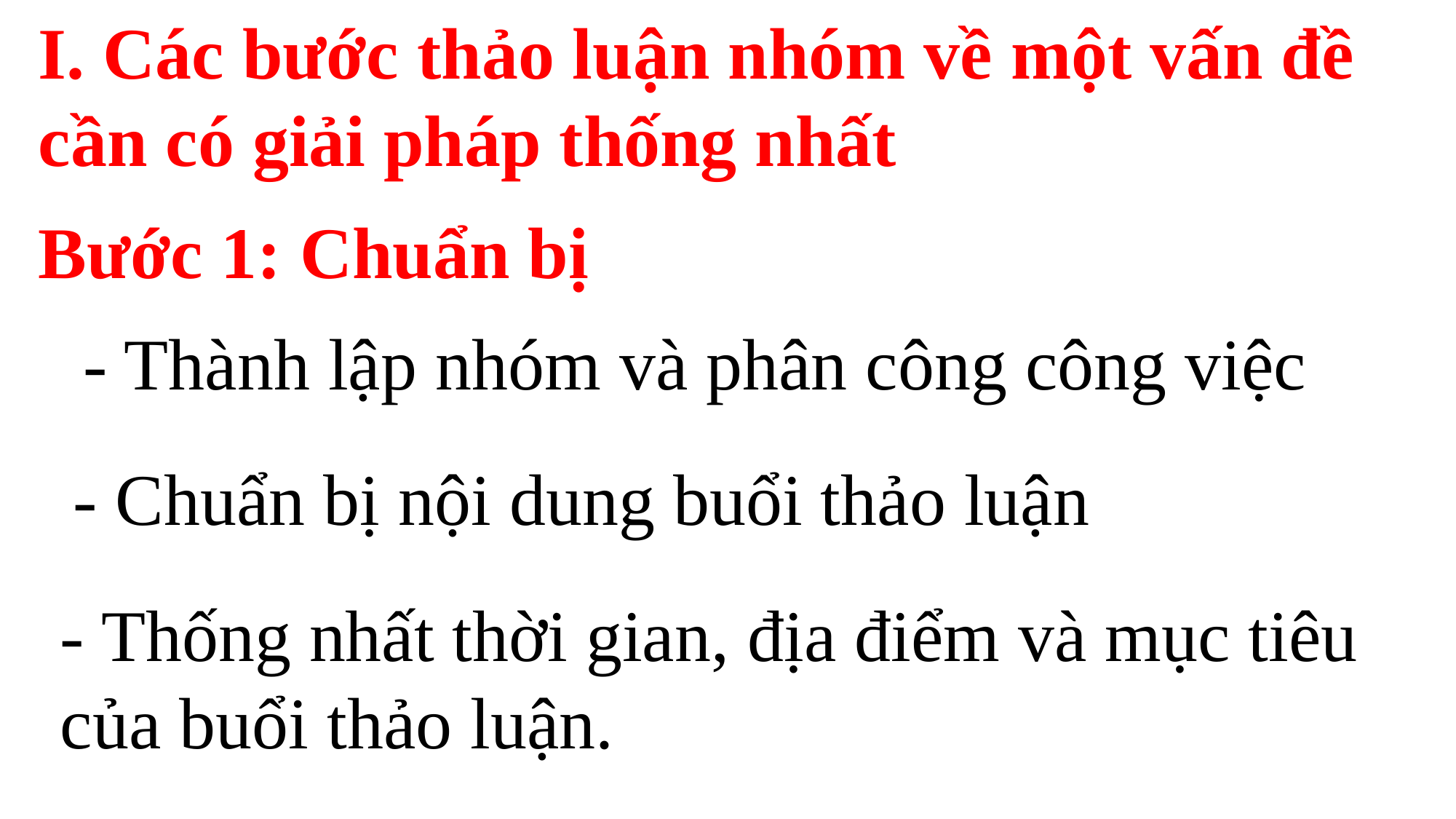

I. Các bước thảo luận nhóm về một vấn đề cần có giải pháp thống nhất
Bước 1: Chuẩn bị
- Thành lập nhóm và phân công công việc
- Chuẩn bị nội dung buổi thảo luận
- Thống nhất thời gian, địa điểm và mục tiêu của buổi thảo luận.